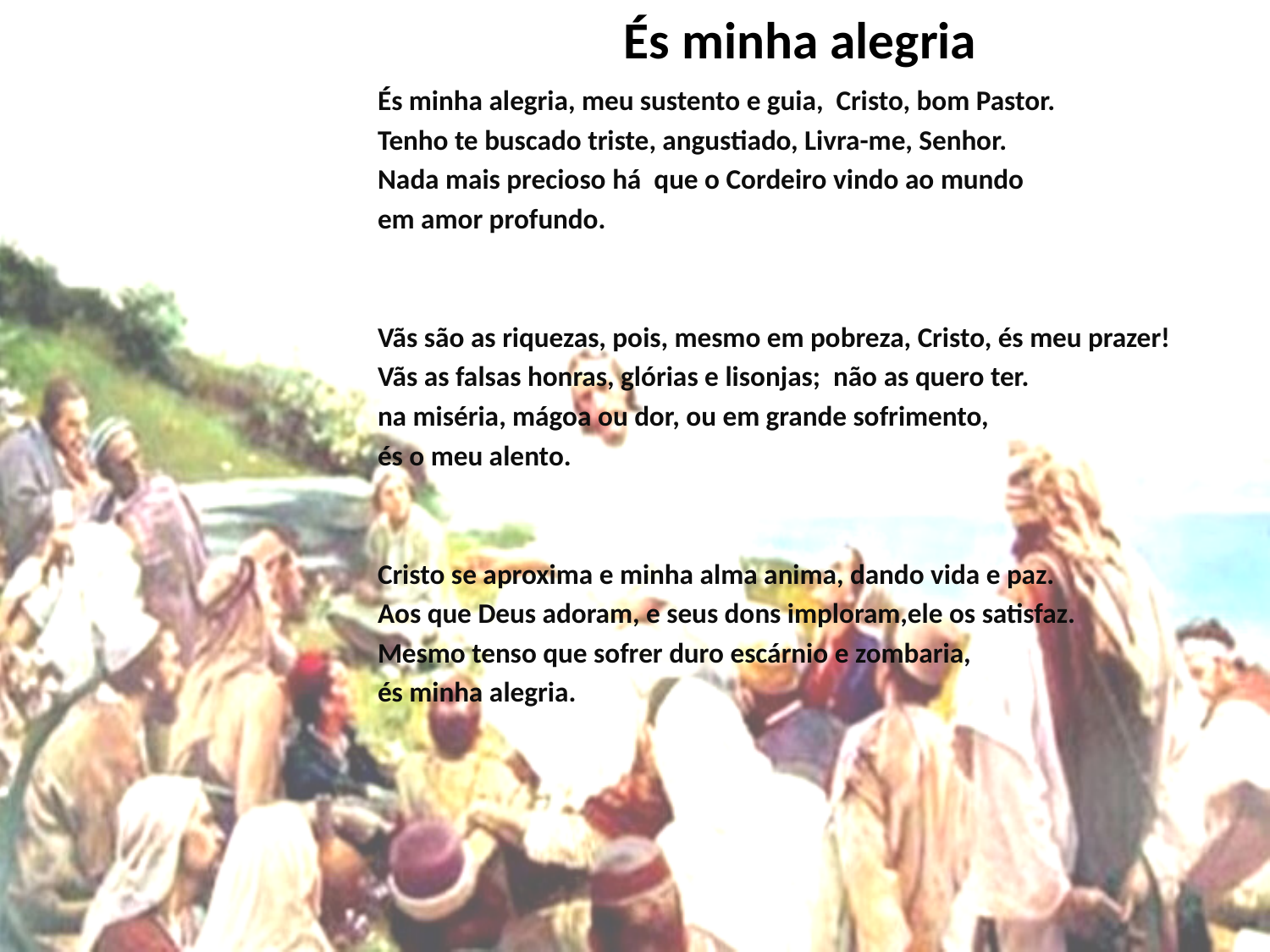

# És minha alegria
És minha alegria, meu sustento e guia,  Cristo, bom Pastor.
Tenho te buscado triste, angustiado, Livra-me, Senhor.
Nada mais precioso há  que o Cordeiro vindo ao mundo
em amor profundo.

Vãs são as riquezas, pois, mesmo em pobreza, Cristo, és meu prazer!
Vãs as falsas honras, glórias e lisonjas;  não as quero ter.
na miséria, mágoa ou dor, ou em grande sofrimento,
és o meu alento.

Cristo se aproxima e minha alma anima, dando vida e paz.
Aos que Deus adoram, e seus dons imploram,ele os satisfaz.
Mesmo tenso que sofrer duro escárnio e zombaria,
és minha alegria.